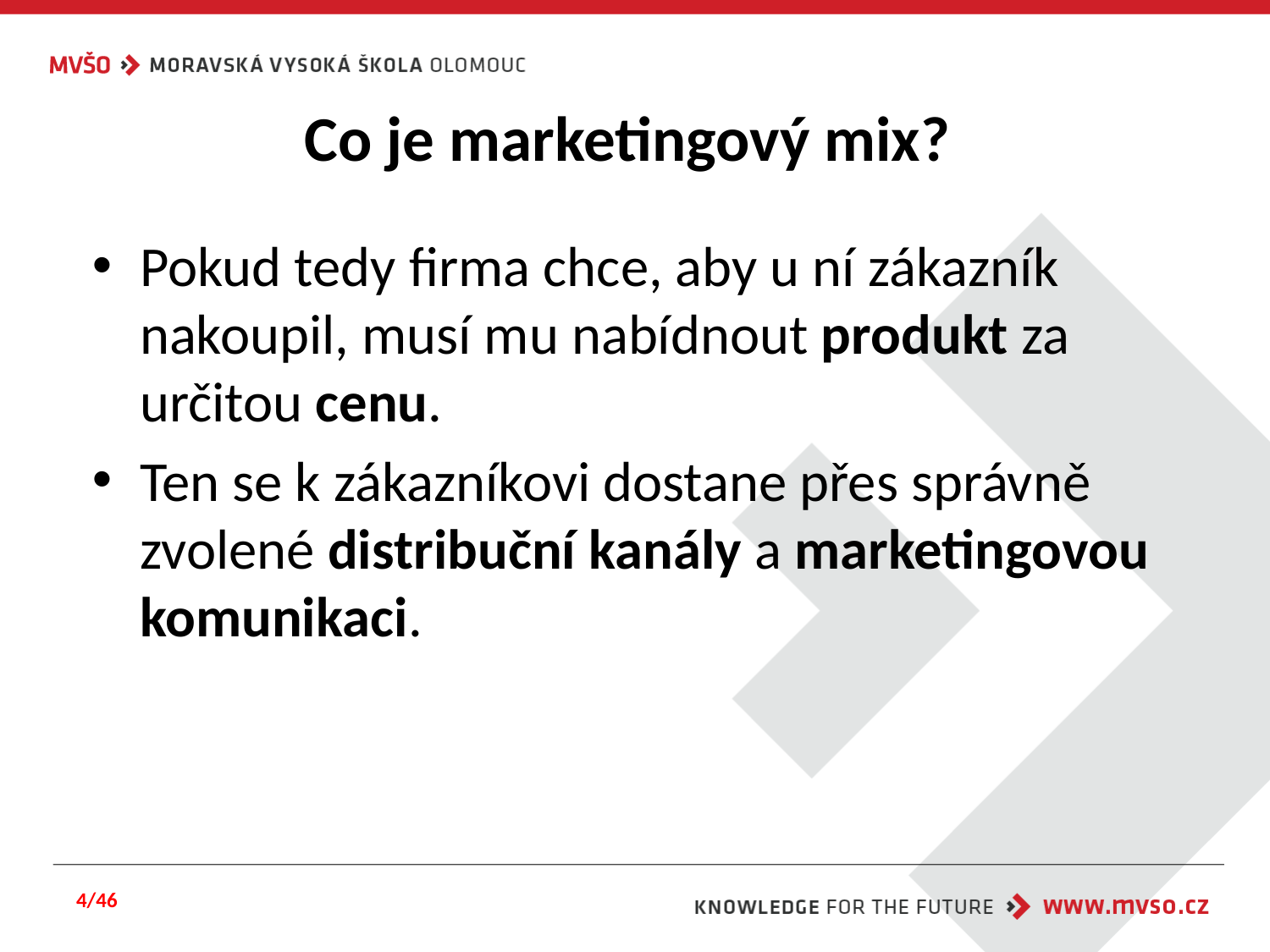

# Co je marketingový mix?
Pokud tedy firma chce, aby u ní zákazník nakoupil, musí mu nabídnout produkt za určitou cenu.
Ten se k zákazníkovi dostane přes správně zvolené distribuční kanály a marketingovou komunikaci.
4/46